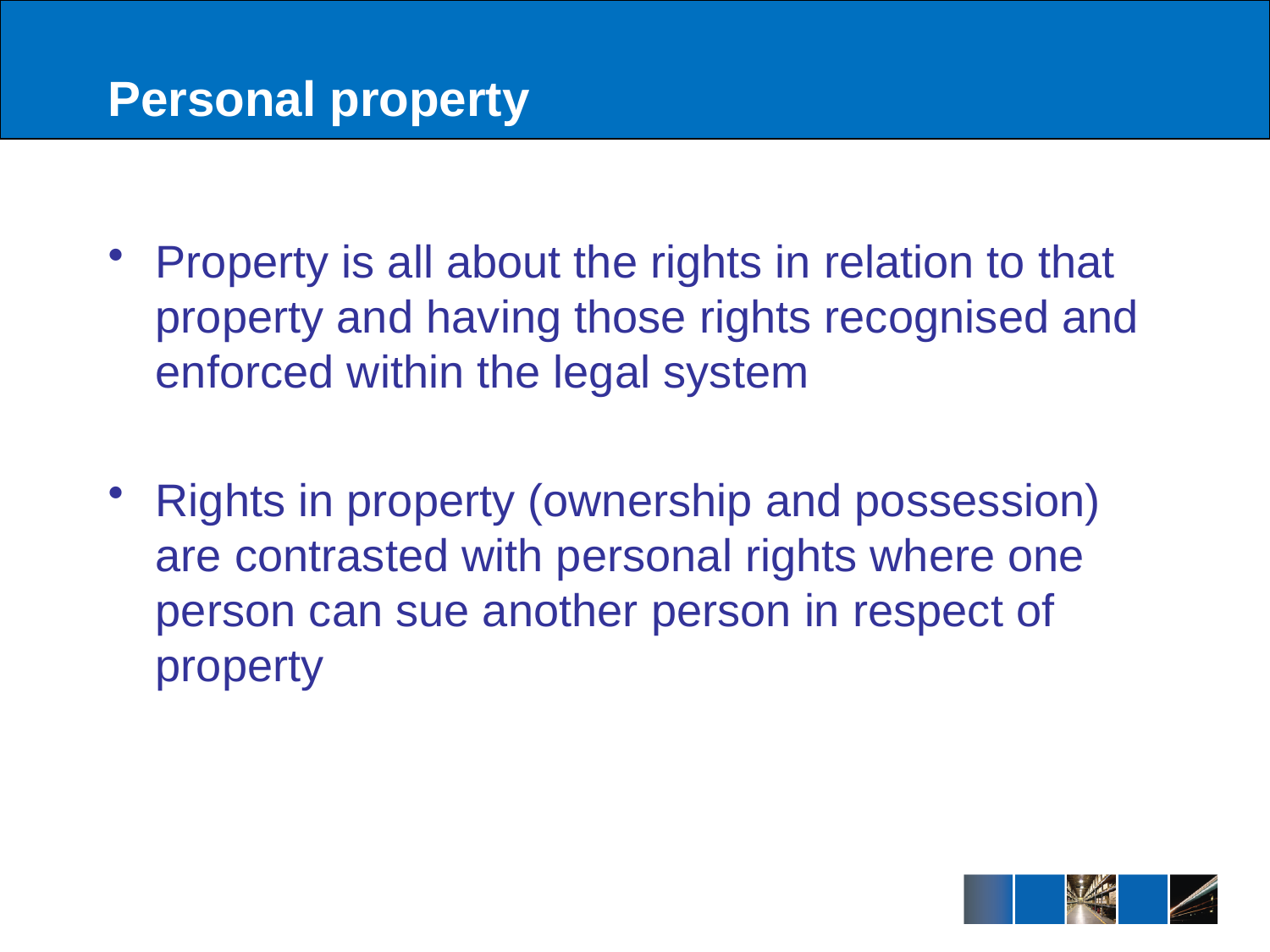

# Personal property
Property is all about the rights in relation to that property and having those rights recognised and enforced within the legal system

Rights in property (ownership and possession) are contrasted with personal rights where one person can sue another person in respect of property